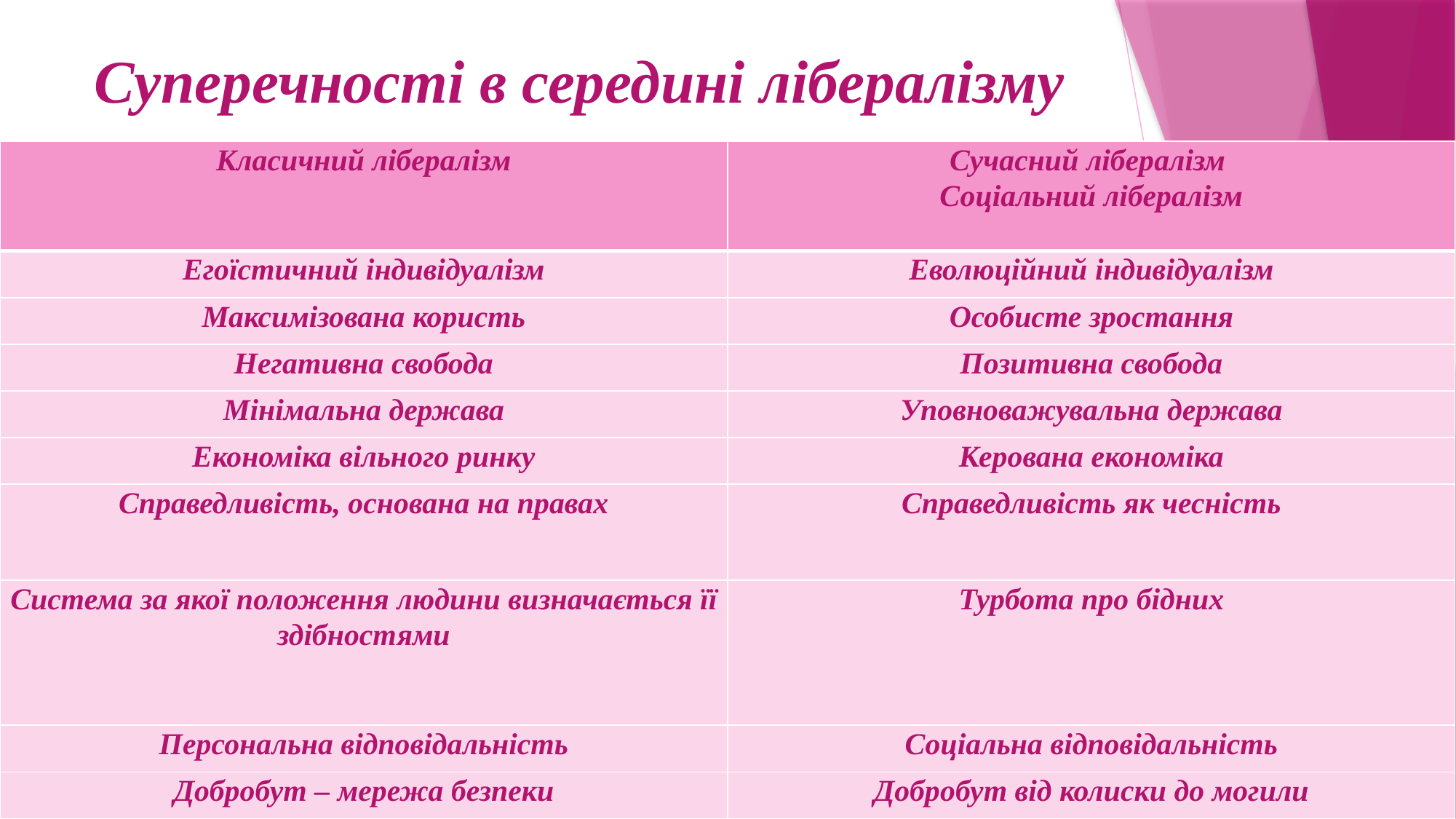

Суперечності в середині лібералізму
| Класичний лібералізм | Сучасний лібералізм Соціальний лібералізм |
| --- | --- |
| Егоїстичний індивідуалізм | Еволюційний індивідуалізм |
| Максимізована користь | Особисте зростання |
| Негативна свобода | Позитивна свобода |
| Мінімальна держава | Уповноважувальна держава |
| Економіка вільного ринку | Керована економіка |
| Справедливість, основана на правах | Справедливість як чесність |
| Система за якої положення людини визначається її здібностями | Турбота про бідних |
| Персональна відповідальність | Соціальна відповідальність |
| Добробут – мережа безпеки | Добробут від колиски до могили |